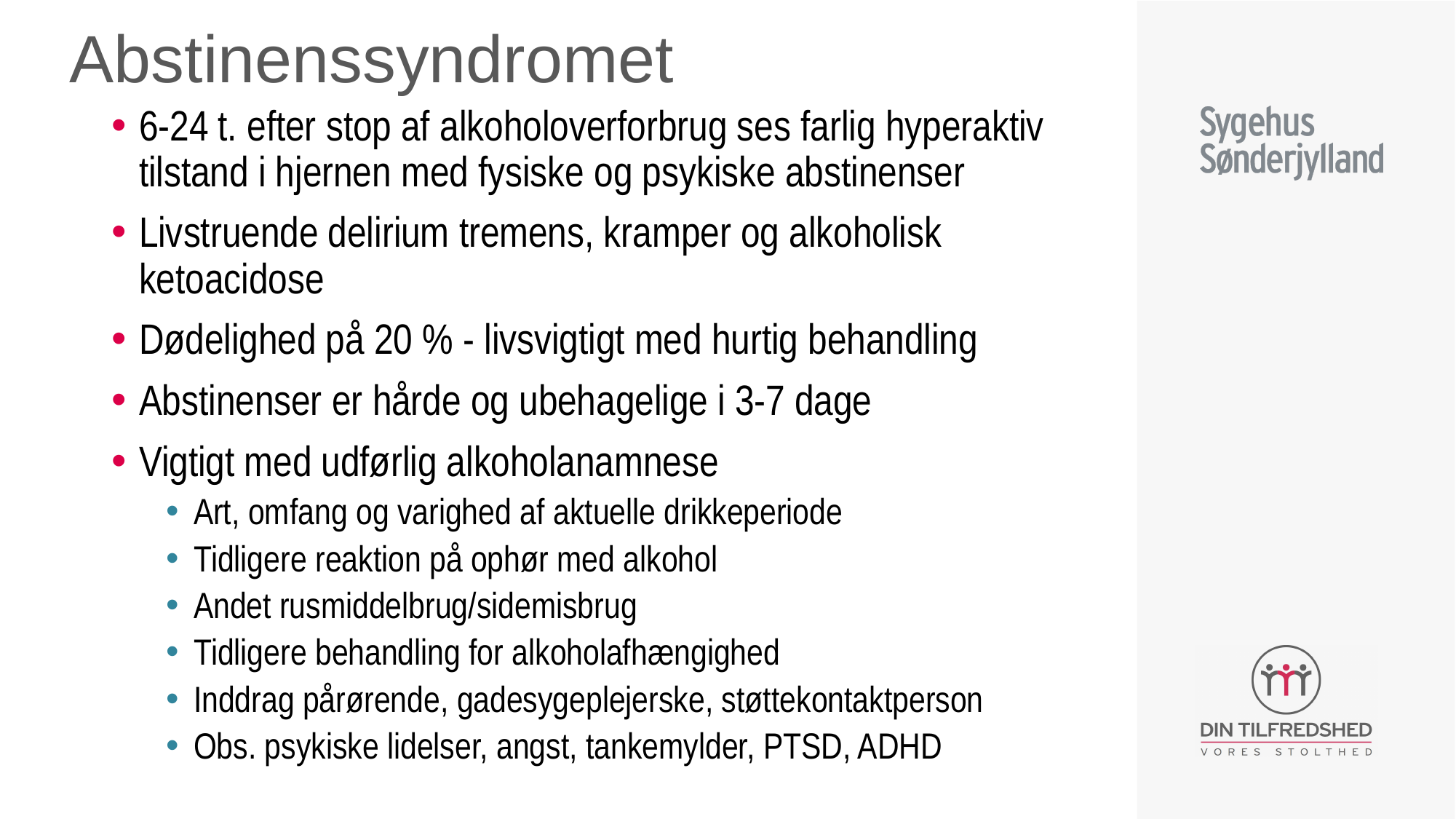

# Abstinenssyndromet
6-24 t. efter stop af alkoholoverforbrug ses farlig hyperaktiv tilstand i hjernen med fysiske og psykiske abstinenser
Livstruende delirium tremens, kramper og alkoholisk ketoacidose
Dødelighed på 20 % - livsvigtigt med hurtig behandling
Abstinenser er hårde og ubehagelige i 3-7 dage
Vigtigt med udførlig alkoholanamnese
Art, omfang og varighed af aktuelle drikkeperiode
Tidligere reaktion på ophør med alkohol
Andet rusmiddelbrug/sidemisbrug
Tidligere behandling for alkoholafhængighed
Inddrag pårørende, gadesygeplejerske, støttekontaktperson
Obs. psykiske lidelser, angst, tankemylder, PTSD, ADHD